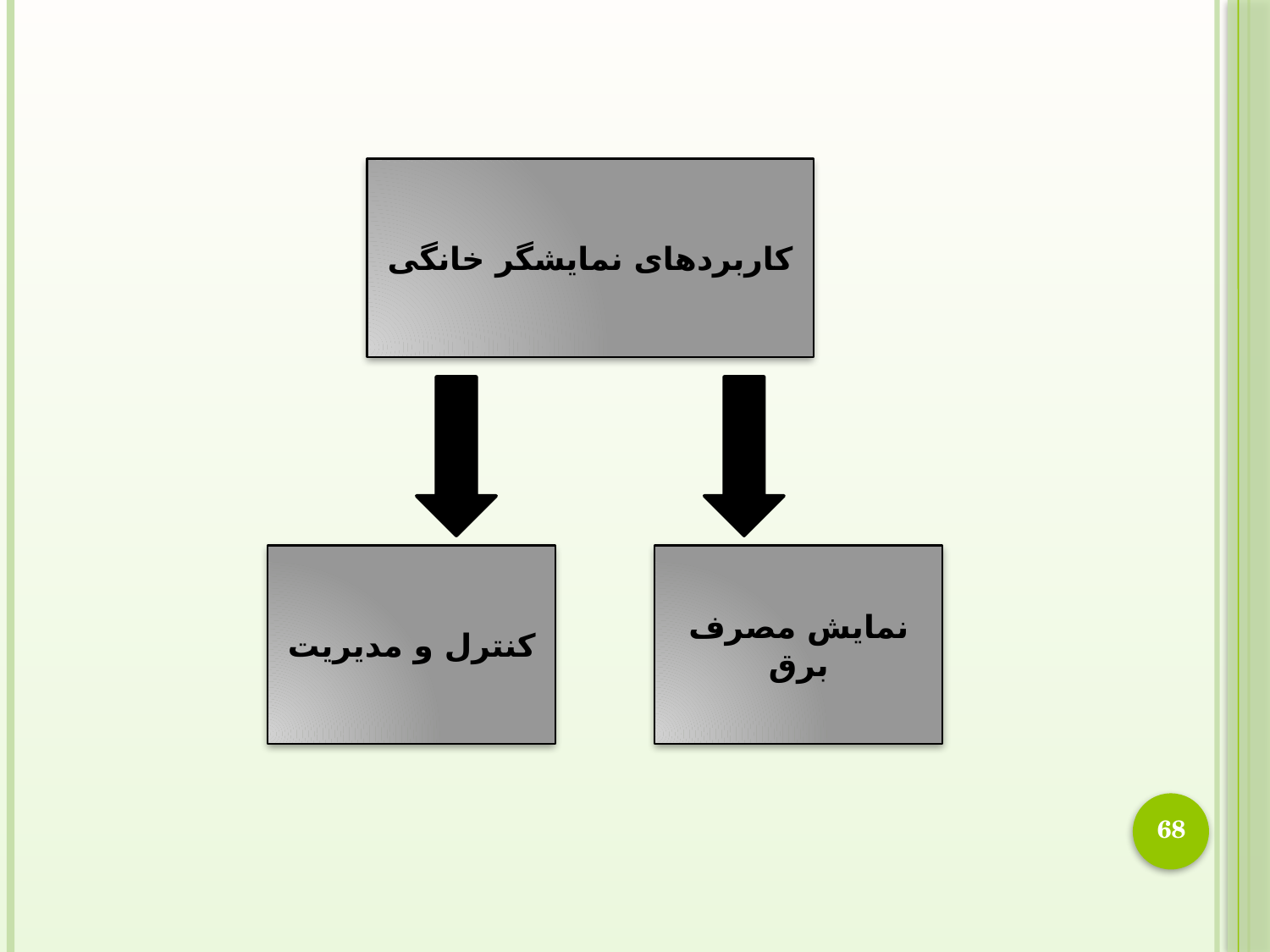

کاربردهای نمایشگر خانگی

کنترل و مدیریت
نمایش مصرف برق
68